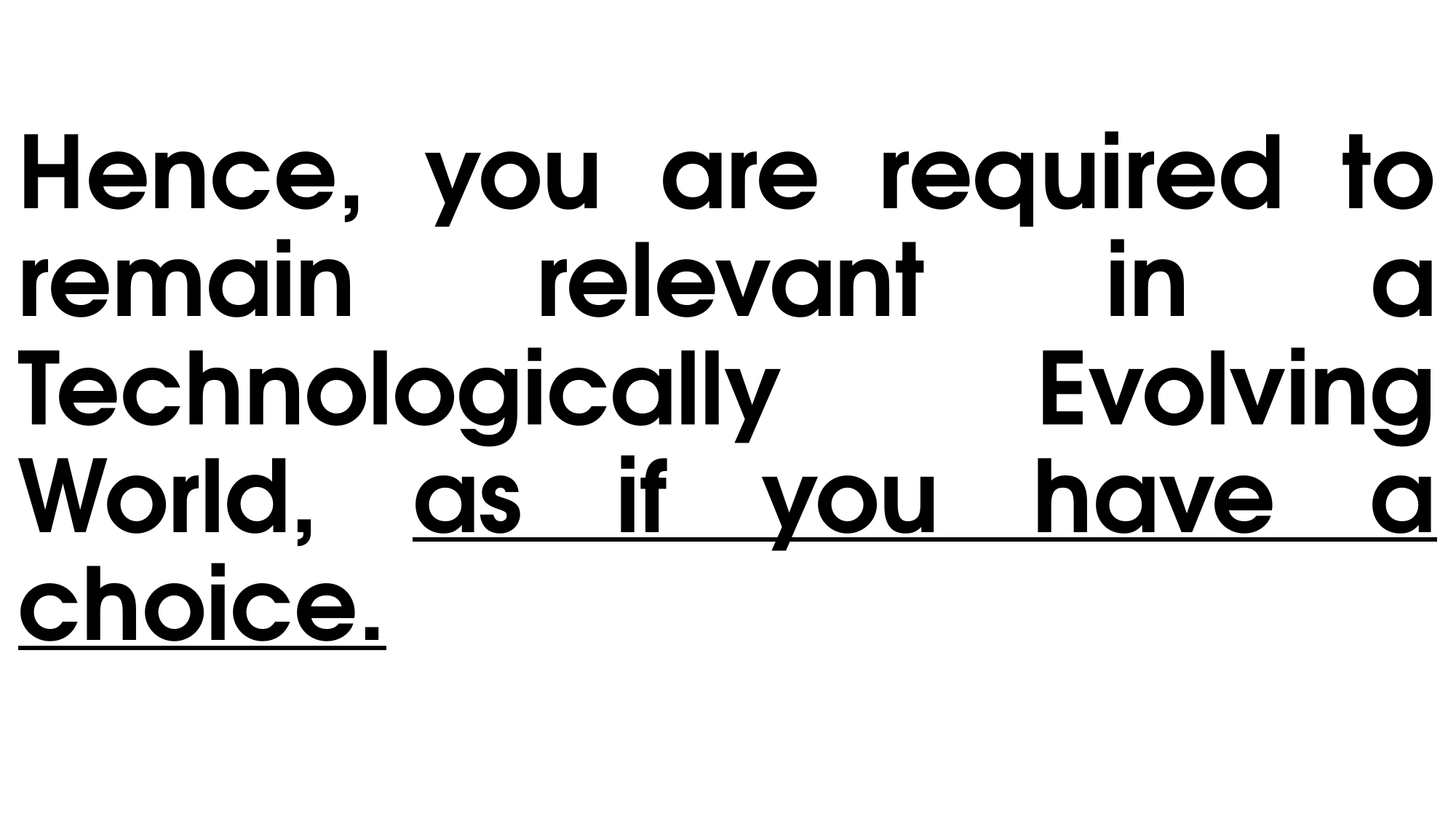

# Hence, you are required to remain relevant in a Technologically Evolving World, as if you have a choice.
5